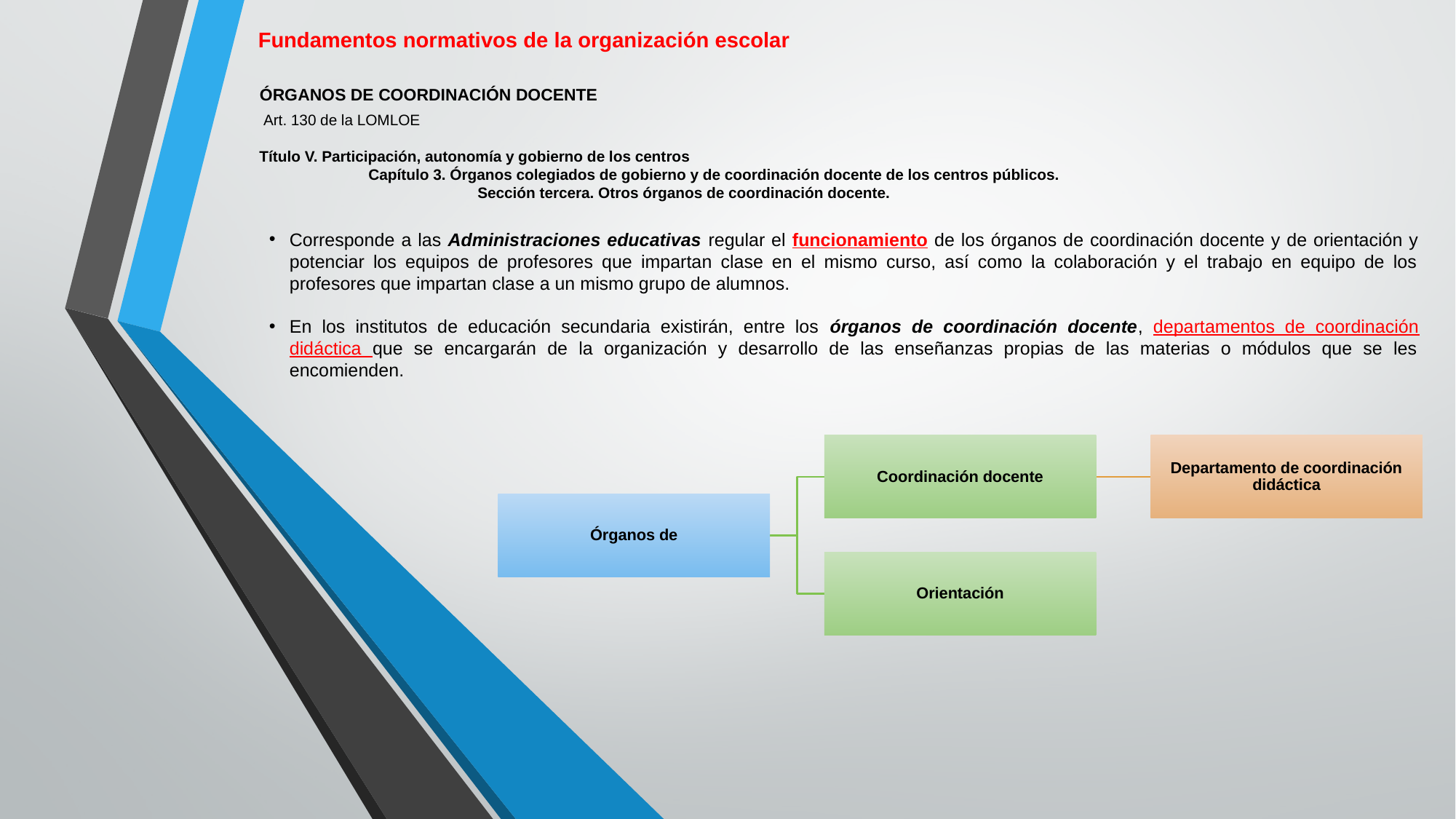

Fundamentos normativos de la organización escolar
ÓRGANOS DE COORDINACIÓN DOCENTE

 Art. 130 de la LOMLOE

Título V. Participación, autonomía y gobierno de los centros
	Capítulo 3. Órganos colegiados de gobierno y de coordinación docente de los centros públicos.
		Sección tercera. Otros órganos de coordinación docente.

Corresponde a las Administraciones educativas regular el funcionamiento de los órganos de coordinación docente y de orientación y potenciar los equipos de profesores que impartan clase en el mismo curso, así como la colaboración y el trabajo en equipo de los profesores que impartan clase a un mismo grupo de alumnos.

En los institutos de educación secundaria existirán, entre los órganos de coordinación docente, departamentos de coordinación didáctica que se encargarán de la organización y desarrollo de las enseñanzas propias de las materias o módulos que se les encomienden.
Órganos de
Coordinación docente
Departamento de coordinación didáctica
Orientación